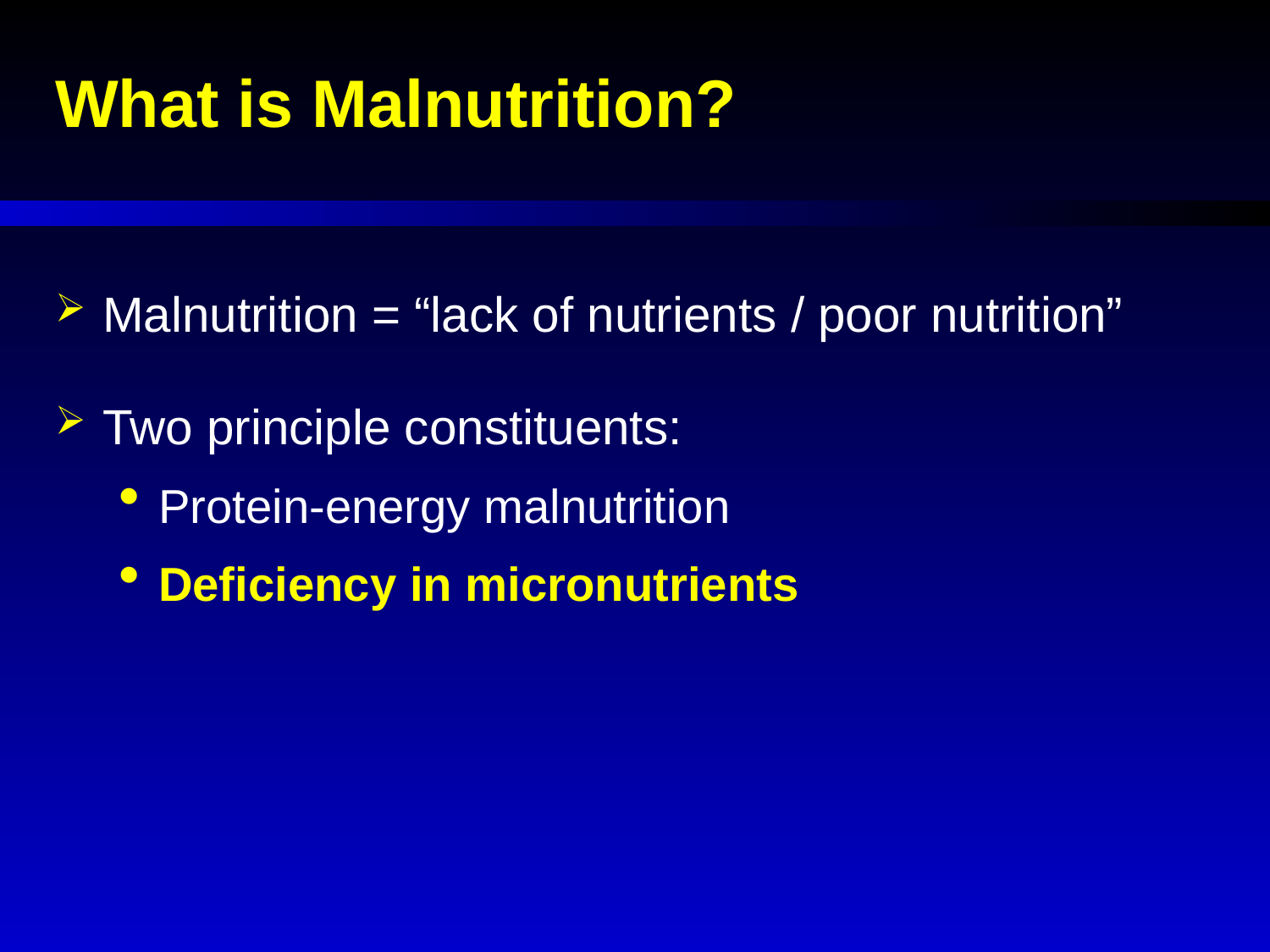

# What is Malnutrition?
Malnutrition = “lack of nutrients / poor nutrition”

Two principle constituents:
Protein-energy malnutrition
Deficiency in micronutrients